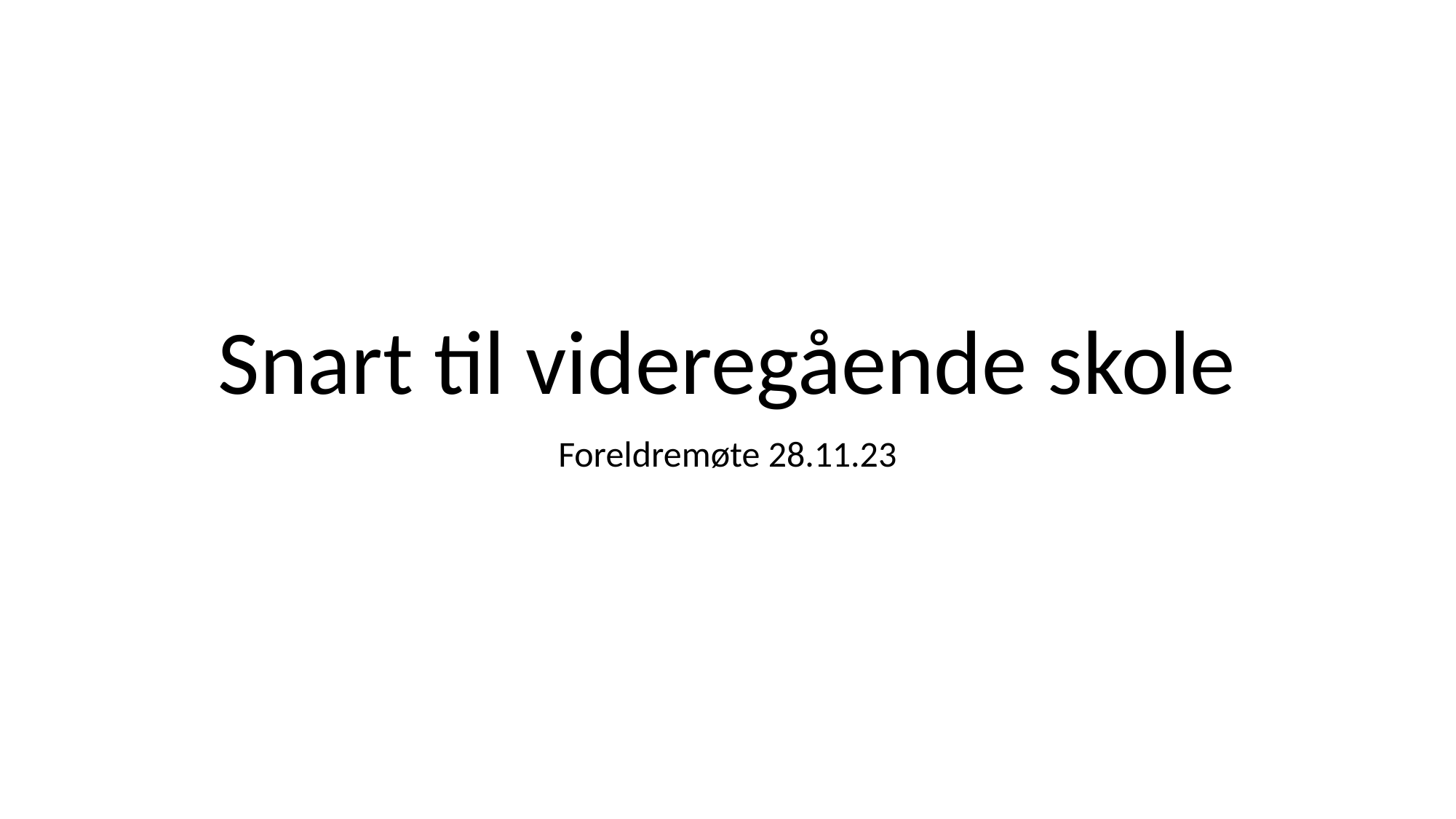

# Snart til videregående skole
Foreldremøte 28.11.23